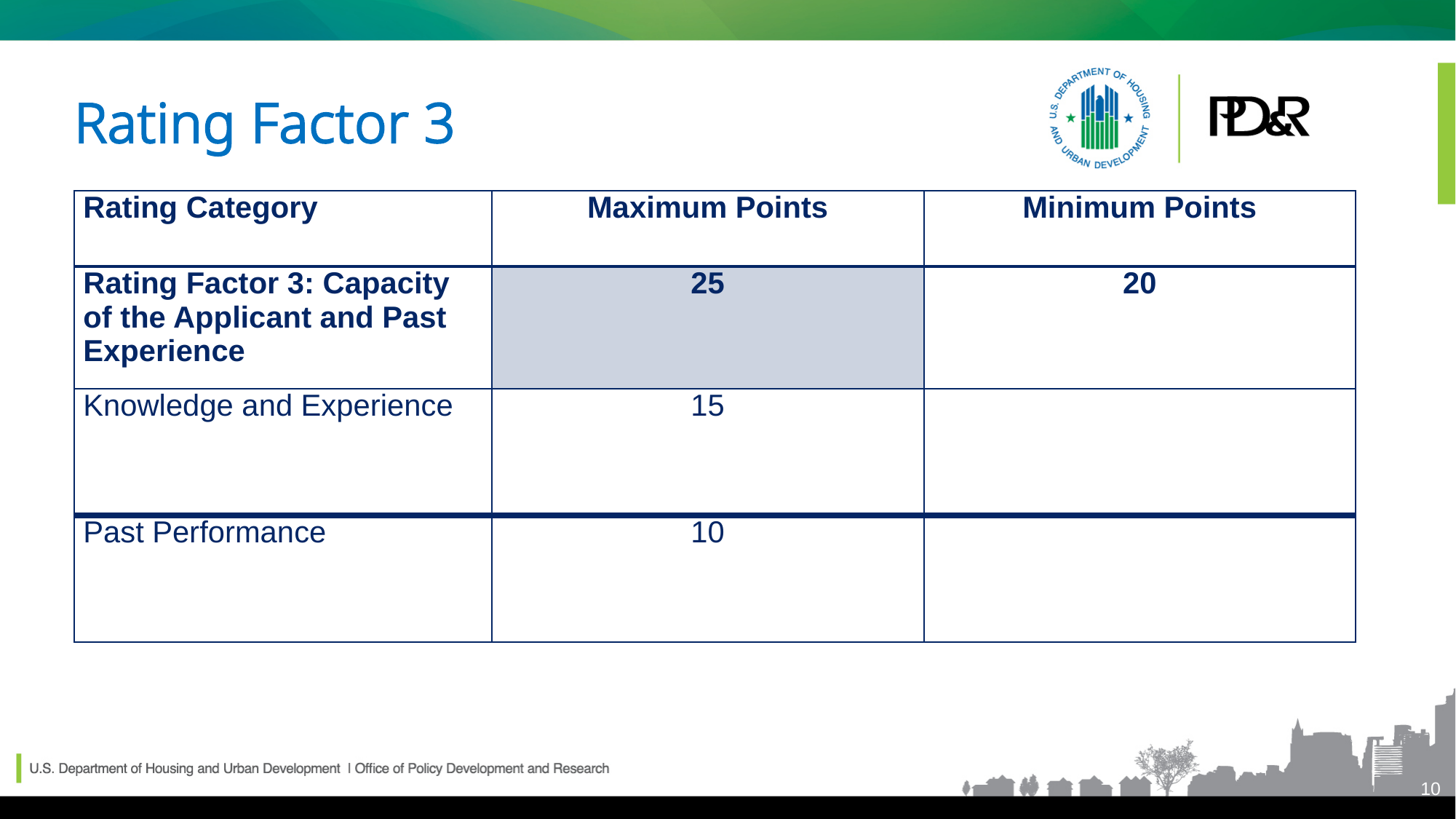

# Rating Factor 3
| Rating Category | Maximum Points | Minimum Points |
| --- | --- | --- |
| Rating Factor 3: Capacity of the Applicant and Past Experience | 25 | 20 |
| Knowledge and Experience | 15 |  |
| Past Performance | 10 |  |
10